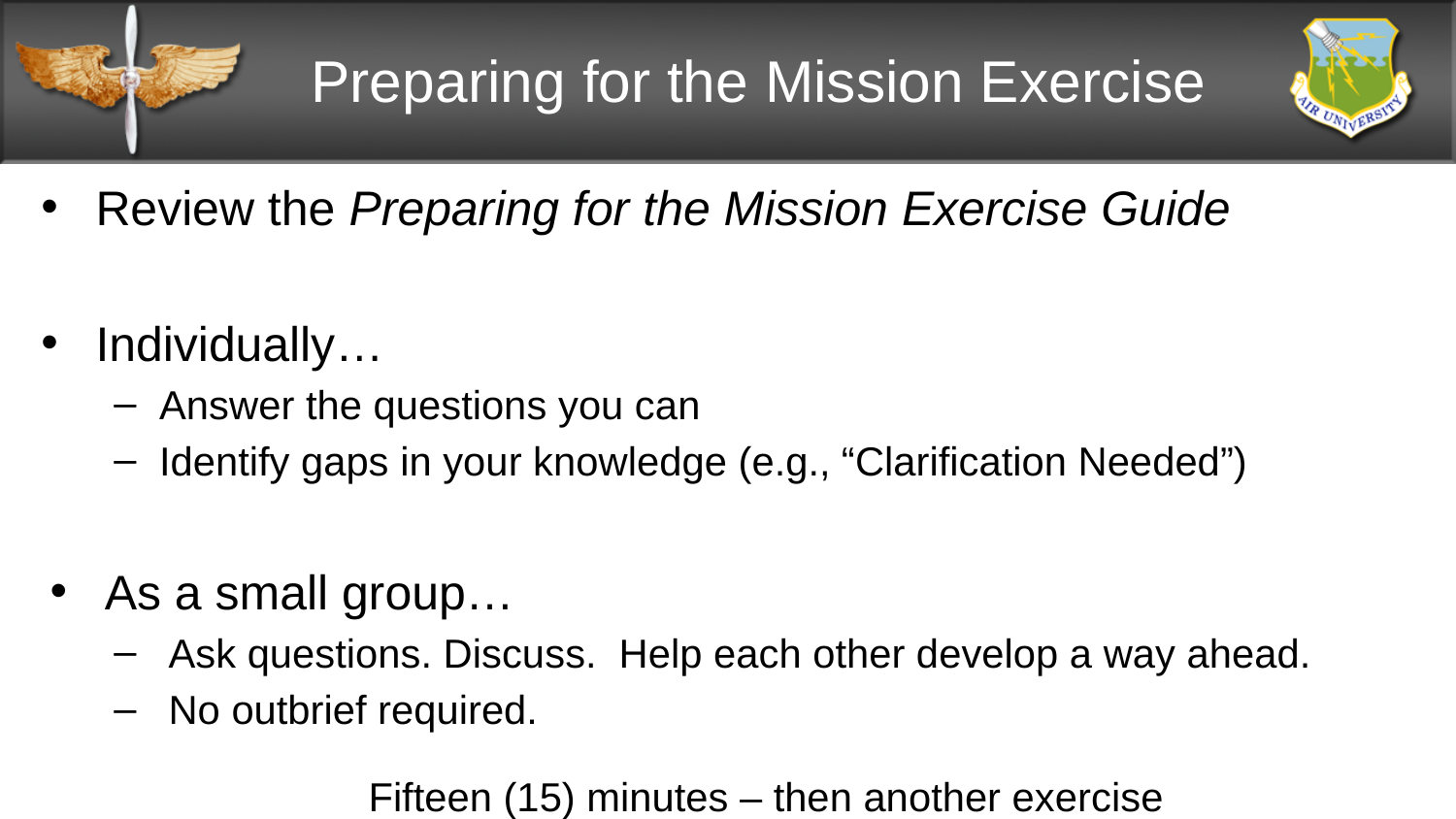

# Preparing for the Mission Exercise
Review the Preparing for the Mission Exercise Guide

Individually…
Answer the questions you can
Identify gaps in your knowledge (e.g., “Clarification Needed”)

As a small group…
Ask questions. Discuss.  Help each other develop a way ahead.
No outbrief required.

Fifteen (15) minutes – then another exercise